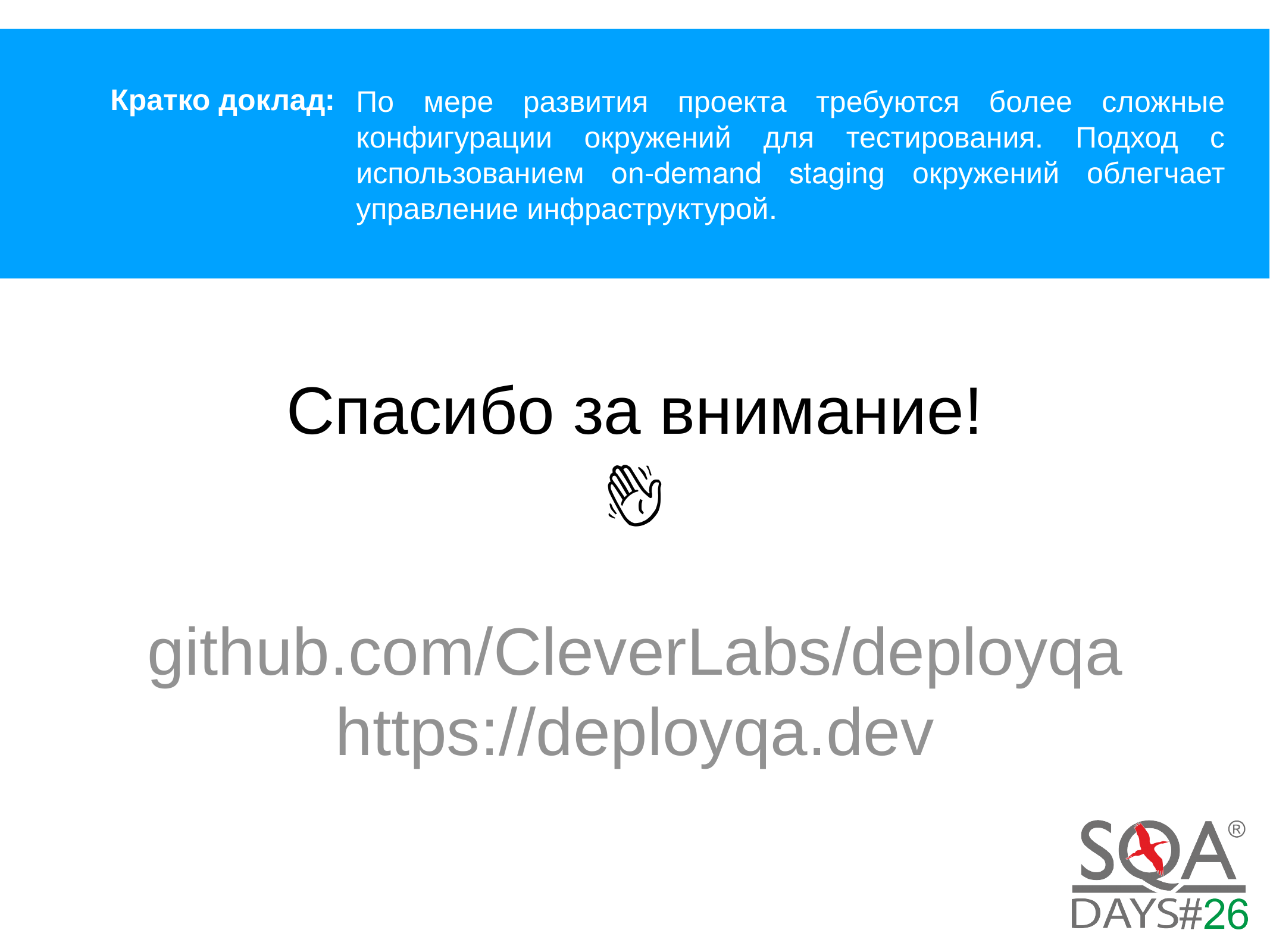

Кратко доклад:
По мере развития проекта требуются более сложные конфигурации окружений для тестирования. Подход с использованием on-demand staging окружений облегчает управление инфраструктурой.
# Спасибо за внимание!
👋

github.com/CleverLabs/deployqa
https://deployqa.dev